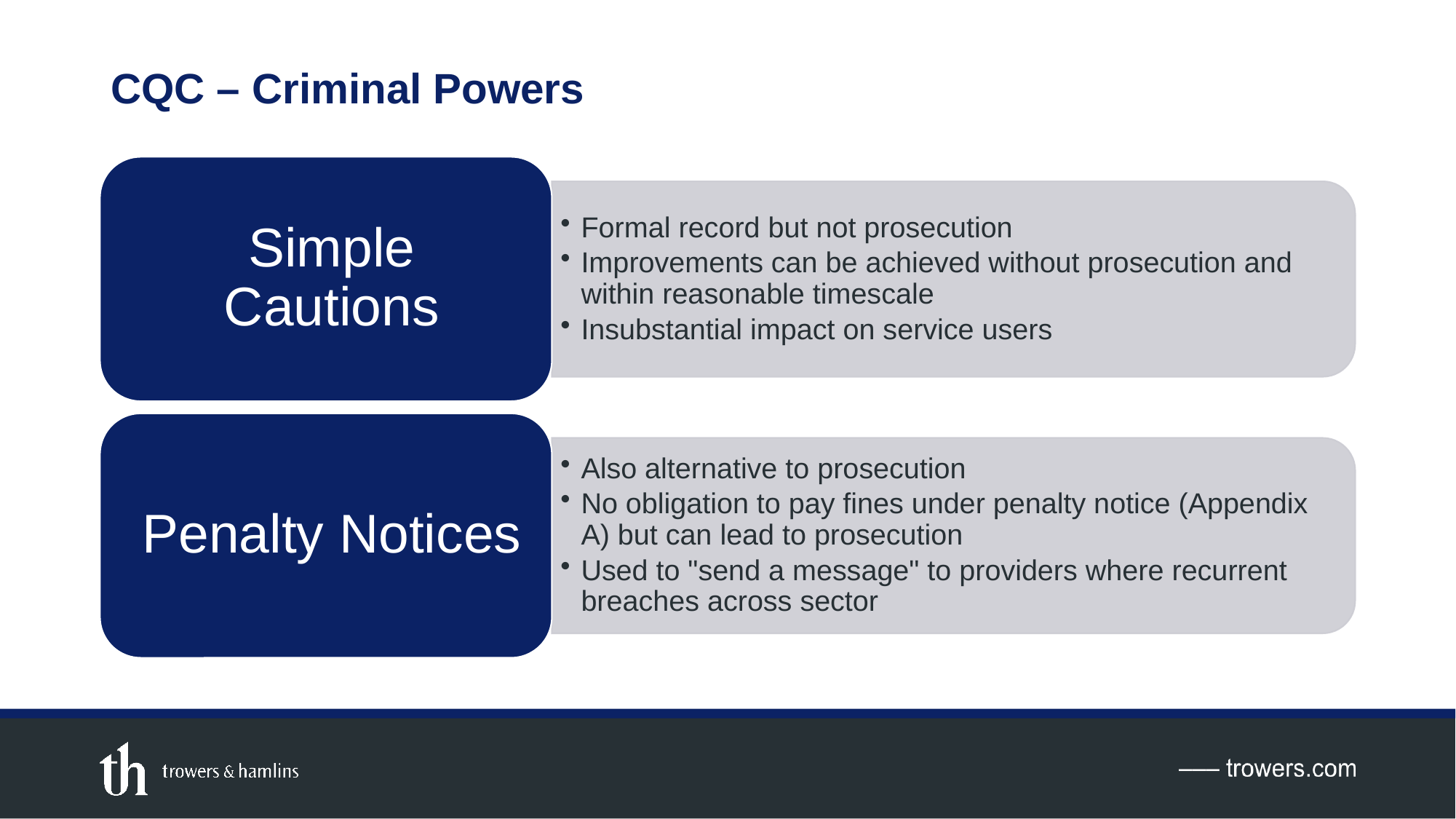

# CQC – Criminal Powers
Formal record but not prosecution
Improvements can be achieved without prosecution and within reasonable timescale
Insubstantial impact on service users
Simple Cautions
Also alternative to prosecution
No obligation to pay fines under penalty notice (Appendix A) but can lead to prosecution
Used to "send a message" to providers where recurrent breaches across sector
Penalty Notices